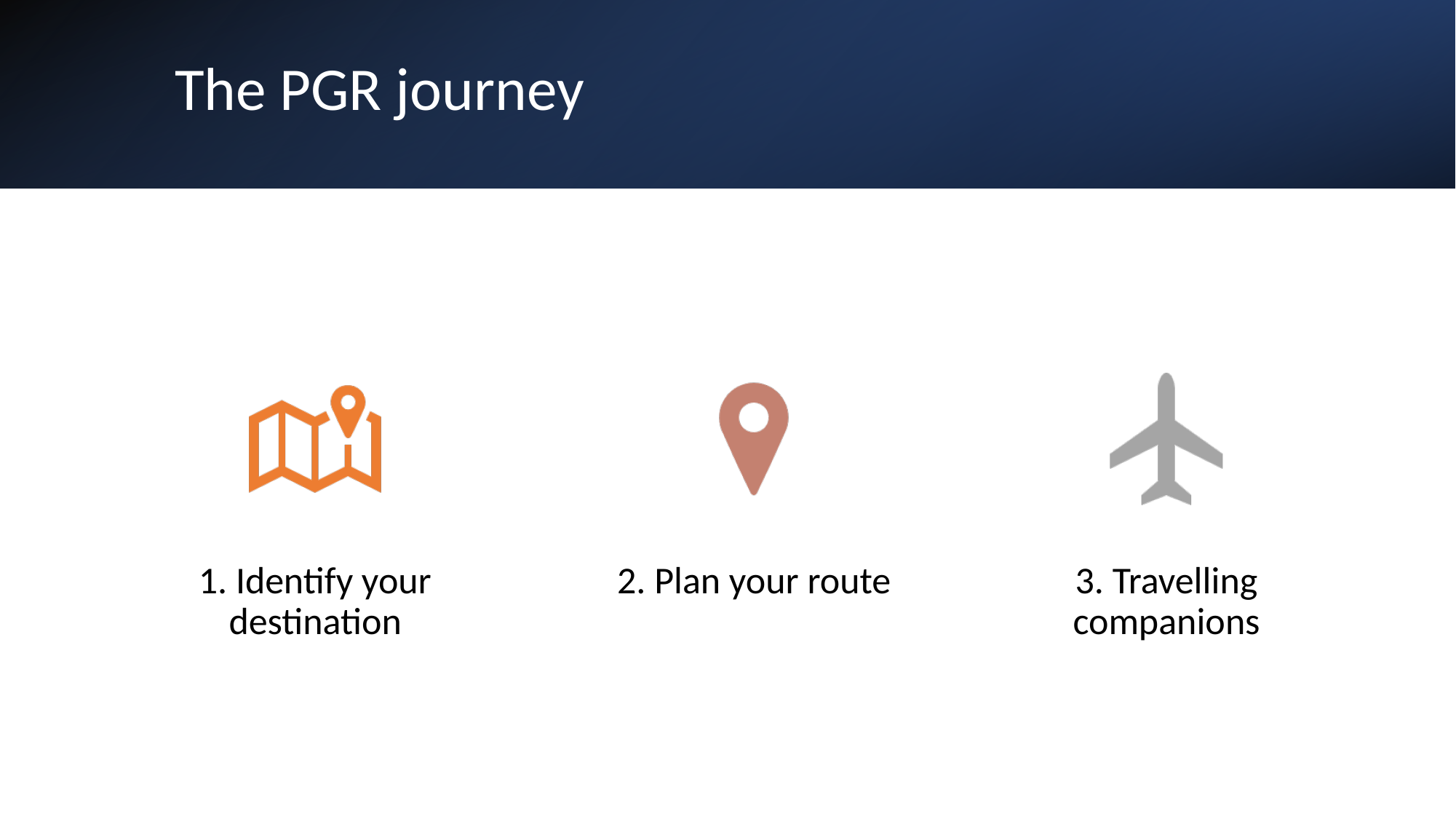

# The PGR journey
1. Identify your destination
2. Plan your route
3. Travelling companions